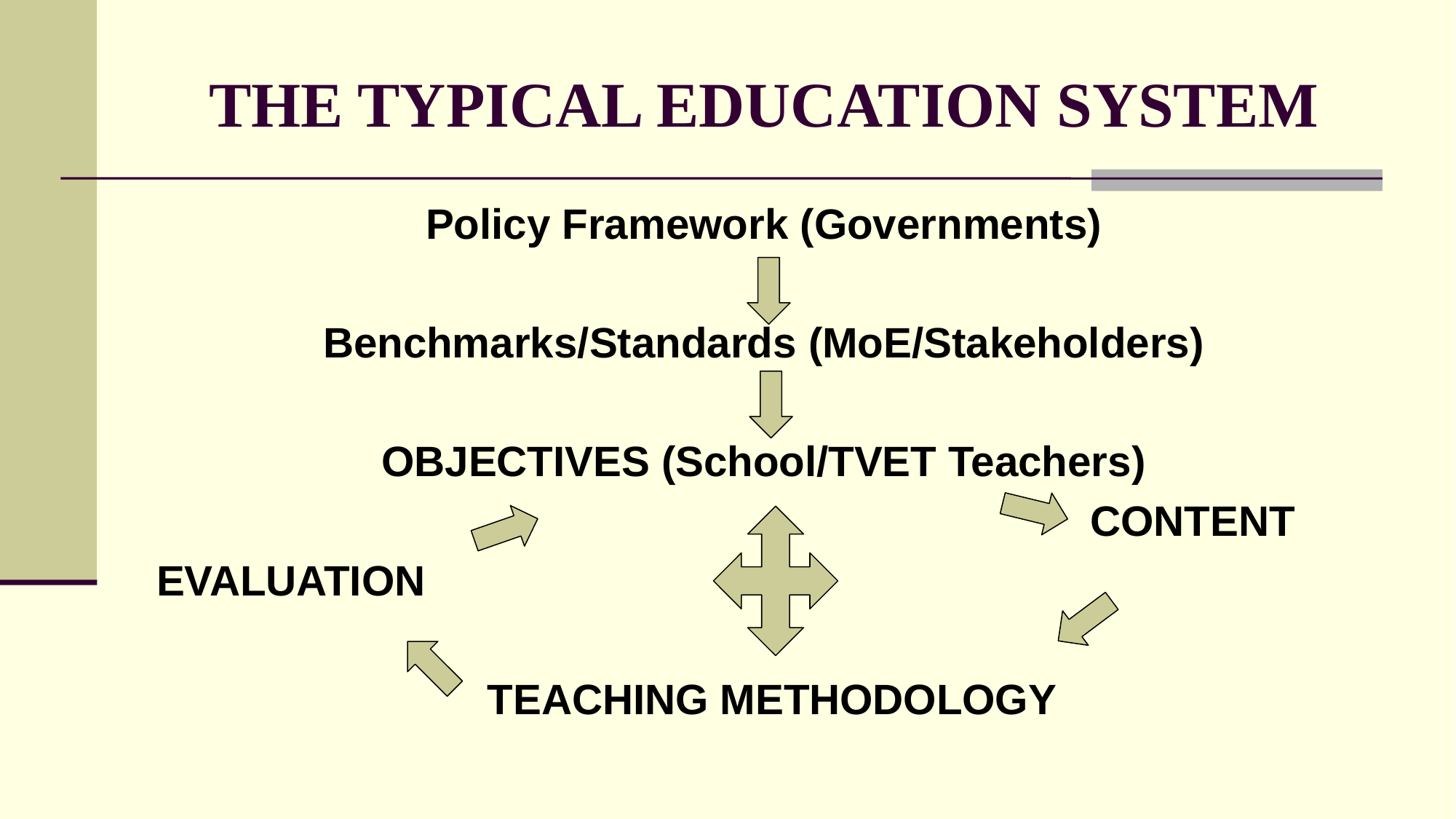

# THE TYPICAL EDUCATION SYSTEM
Policy Framework (Governments)

Benchmarks/Standards (MoE/Stakeholders)

OBJECTIVES (School/TVET Teachers)
                                                                               CONTENT
EVALUATION

                            TEACHING METHODOLOGY